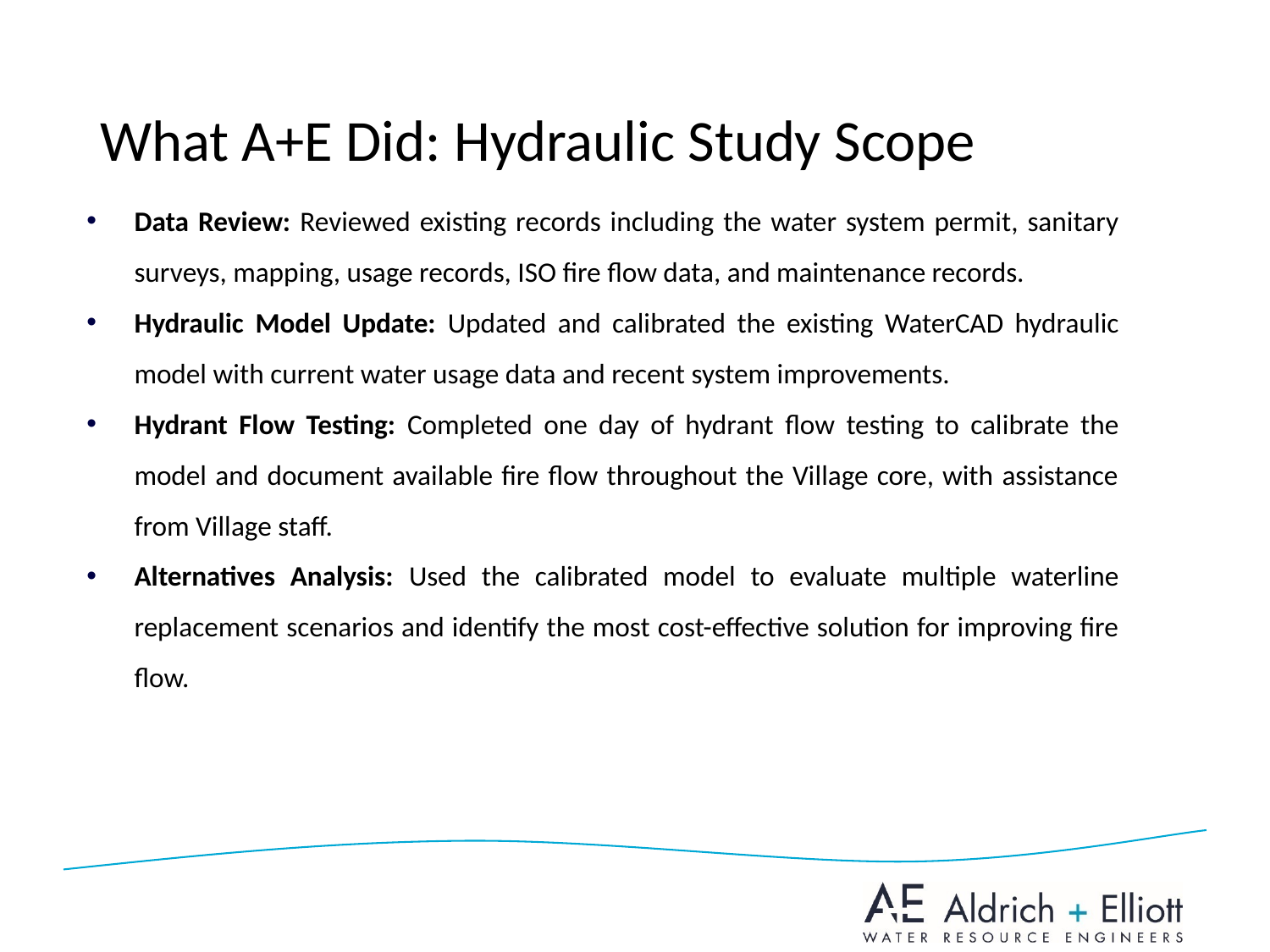

# What A+E Did: Hydraulic Study Scope
Data Review: Reviewed existing records including the water system permit, sanitary surveys, mapping, usage records, ISO fire flow data, and maintenance records.
Hydraulic Model Update: Updated and calibrated the existing WaterCAD hydraulic model with current water usage data and recent system improvements.
Hydrant Flow Testing: Completed one day of hydrant flow testing to calibrate the model and document available fire flow throughout the Village core, with assistance from Village staff.
Alternatives Analysis: Used the calibrated model to evaluate multiple waterline replacement scenarios and identify the most cost-effective solution for improving fire flow.